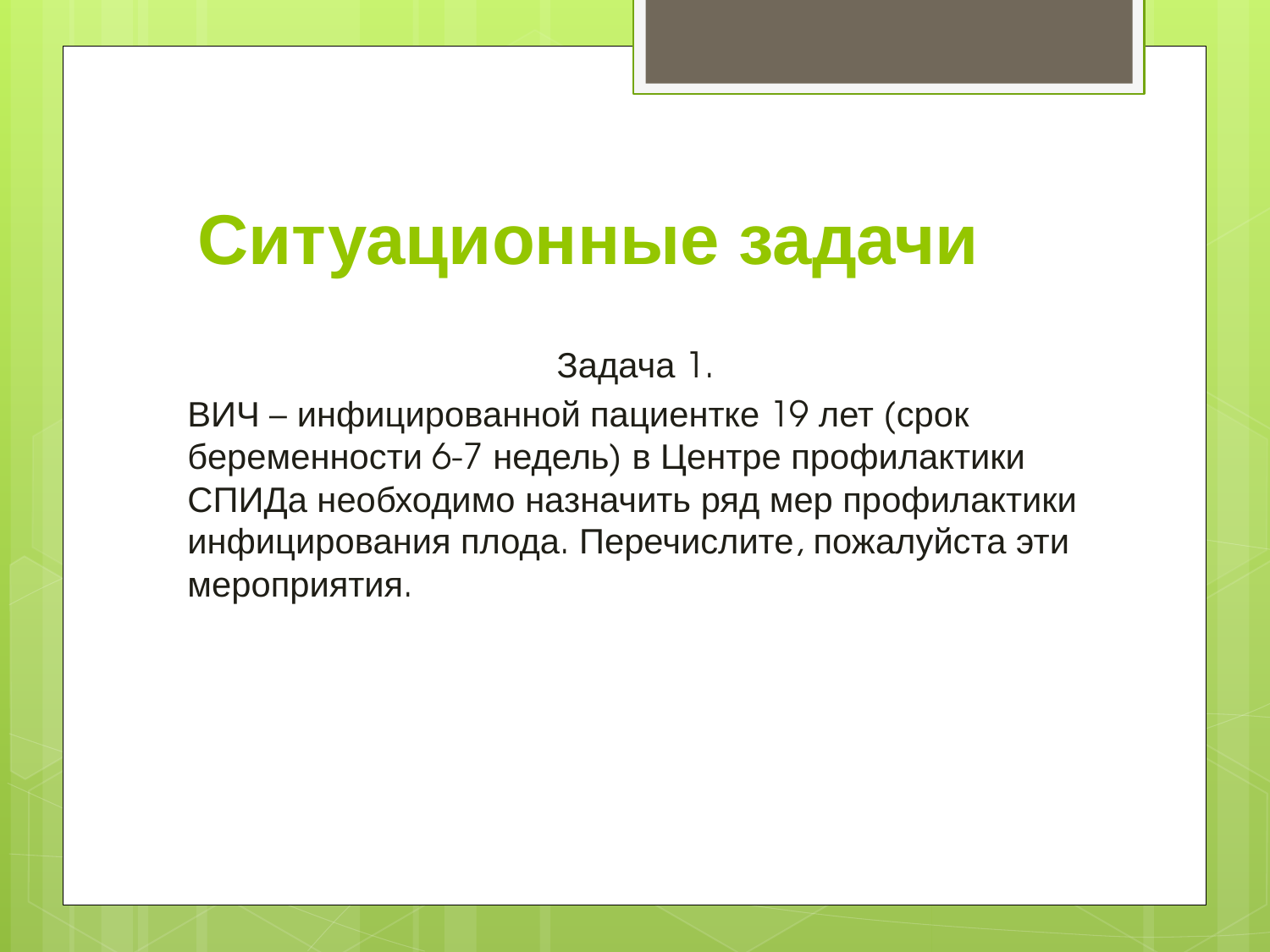

# Ситуационные задачи
Задача 1.
ВИЧ – инфицированной пациентке 19 лет (срок беременности 6-7 недель) в Центре профилактики СПИДа необходимо назначить ряд мер профилактики инфицирования плода. Перечислите, пожалуйста эти мероприятия.